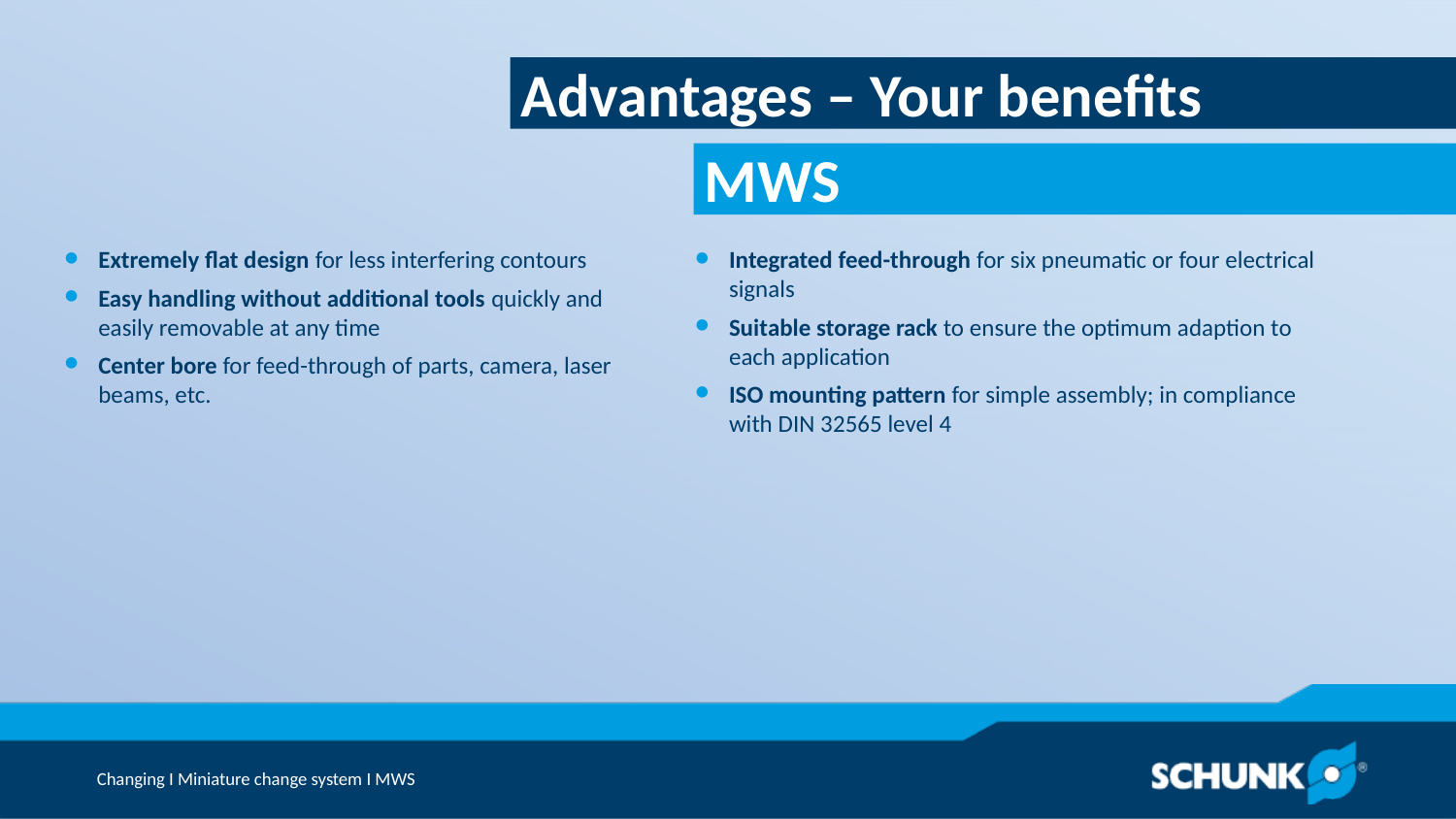

Advantages – Your benefits
Extremely flat design for less interfering contours
Easy handling without additional tools quickly and easily removable at any time
Center bore for feed-through of parts, camera, laser beams, etc.
Integrated feed-through for six pneumatic or four electrical signals
Suitable storage rack to ensure the optimum adaption to each application
ISO mounting pattern for simple assembly; in compliance with DIN 32565 level 4